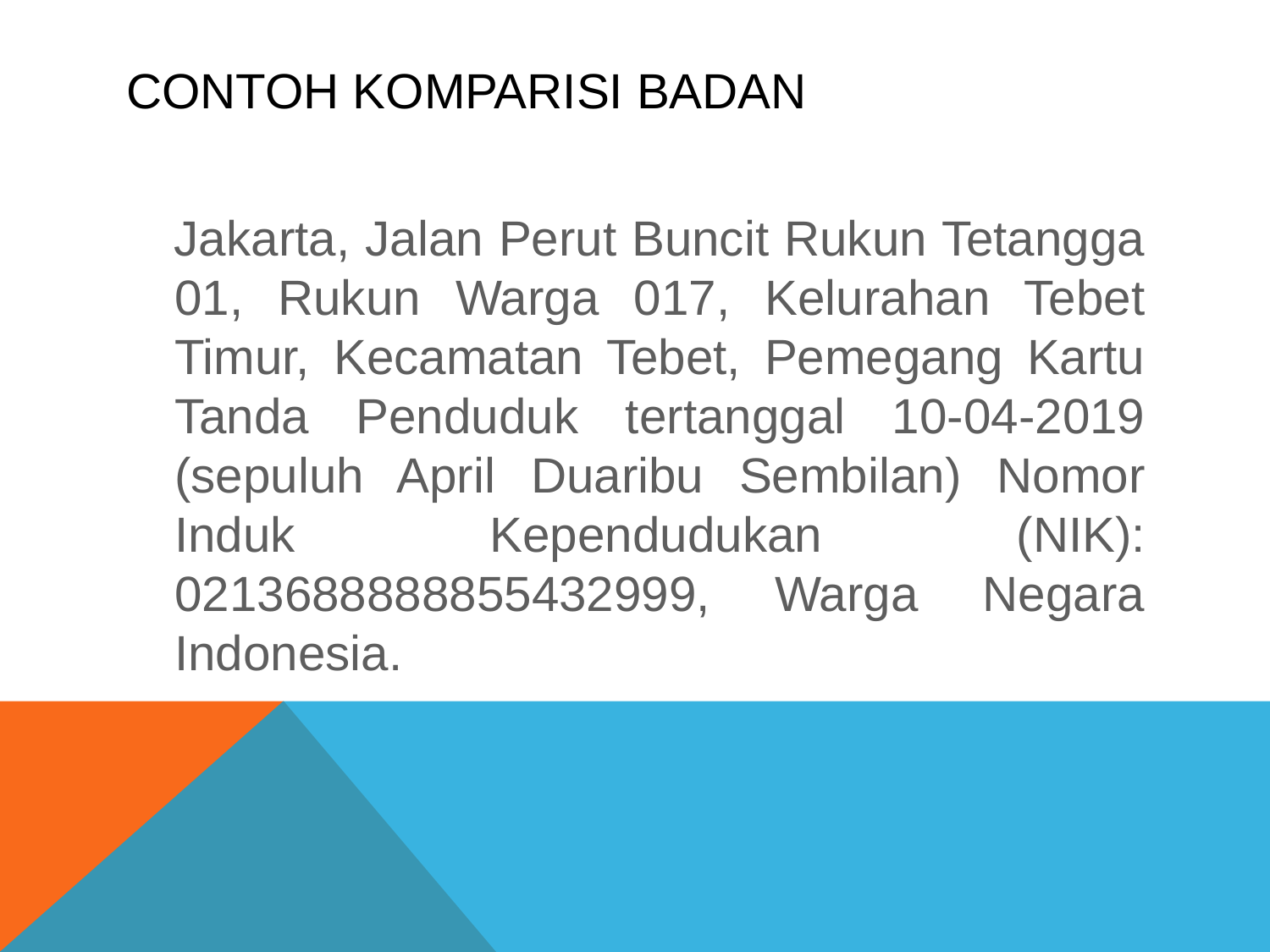

# Contoh Komparisi badan

     Jakarta, Jalan Perut Buncit Rukun Tetangga 01, Rukun Warga 017, Kelurahan Tebet Timur, Kecamatan Tebet, Pemegang Kartu Tanda Penduduk tertanggal 10-04-2019 (sepuluh April Duaribu Sembilan) Nomor Induk Kependudukan (NIK): 0213688888855432999, Warga Negara Indonesia.